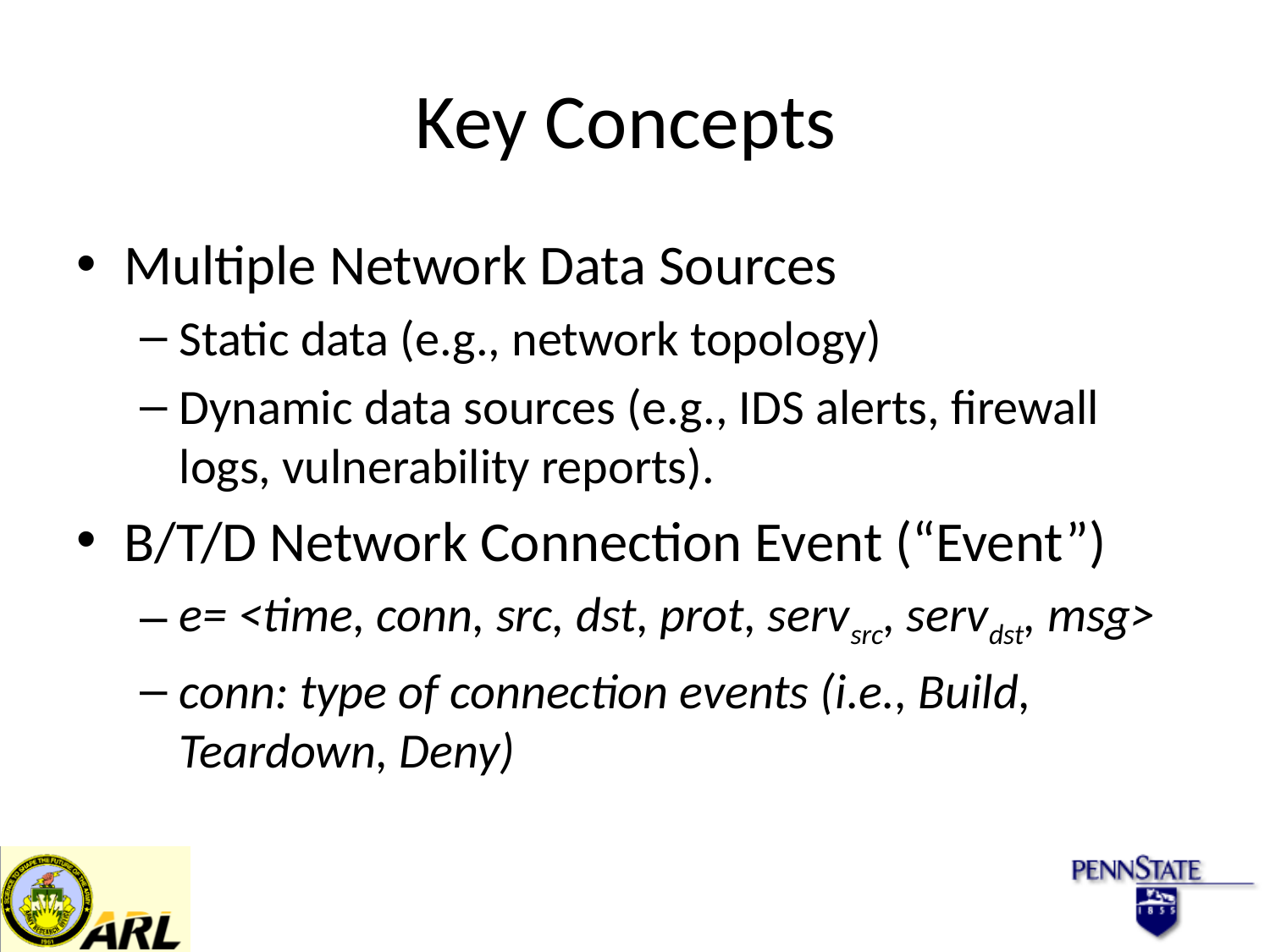

# Key Concepts
Multiple Network Data Sources
Static data (e.g., network topology)
Dynamic data sources (e.g., IDS alerts, firewall logs, vulnerability reports).
B/T/D Network Connection Event (“Event”)
e= <time, conn, src, dst, prot, servsrc, servdst, msg>
conn: type of connection events (i.e., Build, Teardown, Deny)